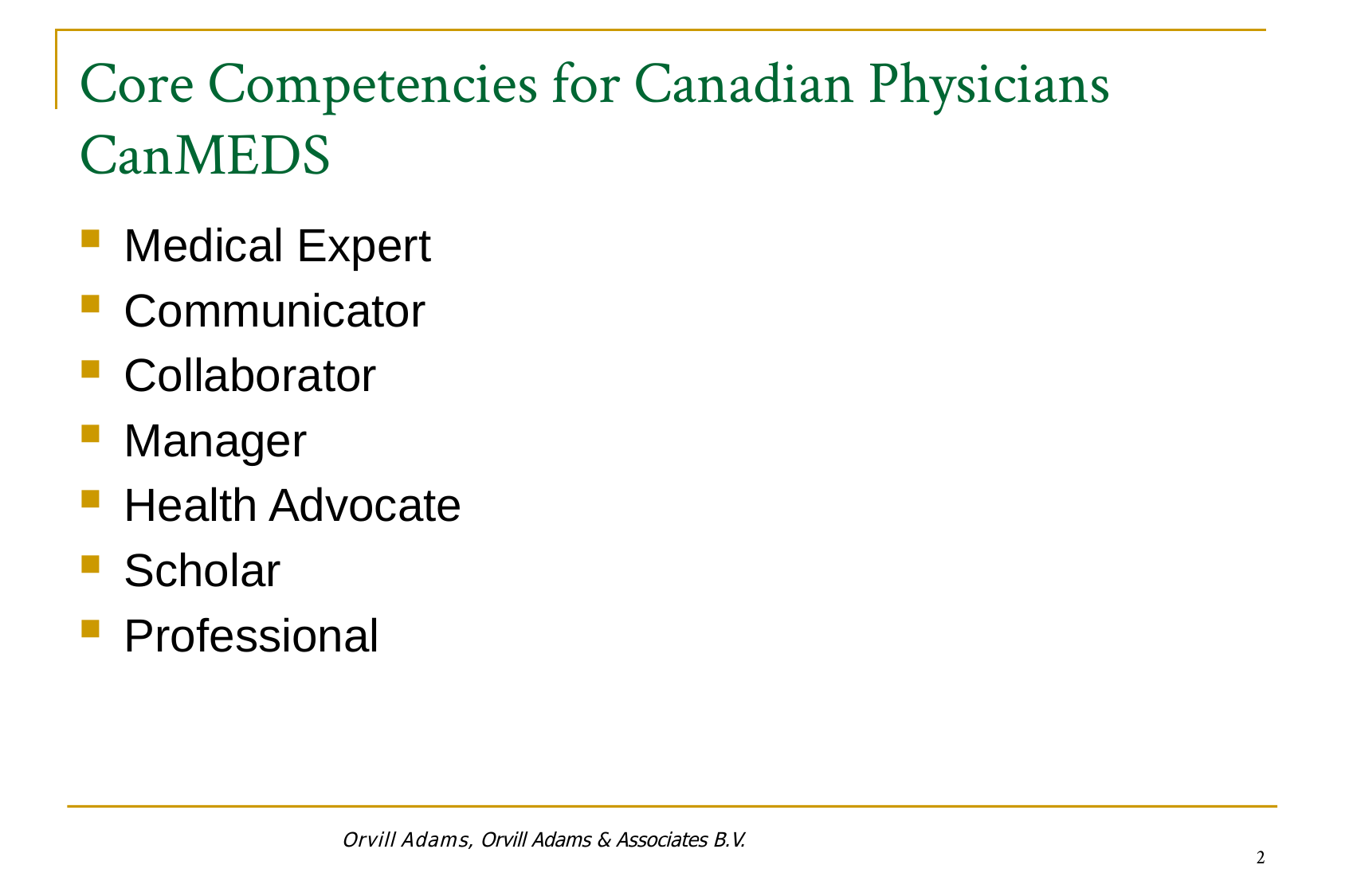

# Core Competencies for Canadian Physicians CanMEDS
Medical Expert
Communicator
Collaborator
Manager
Health Advocate
Scholar
Professional

2